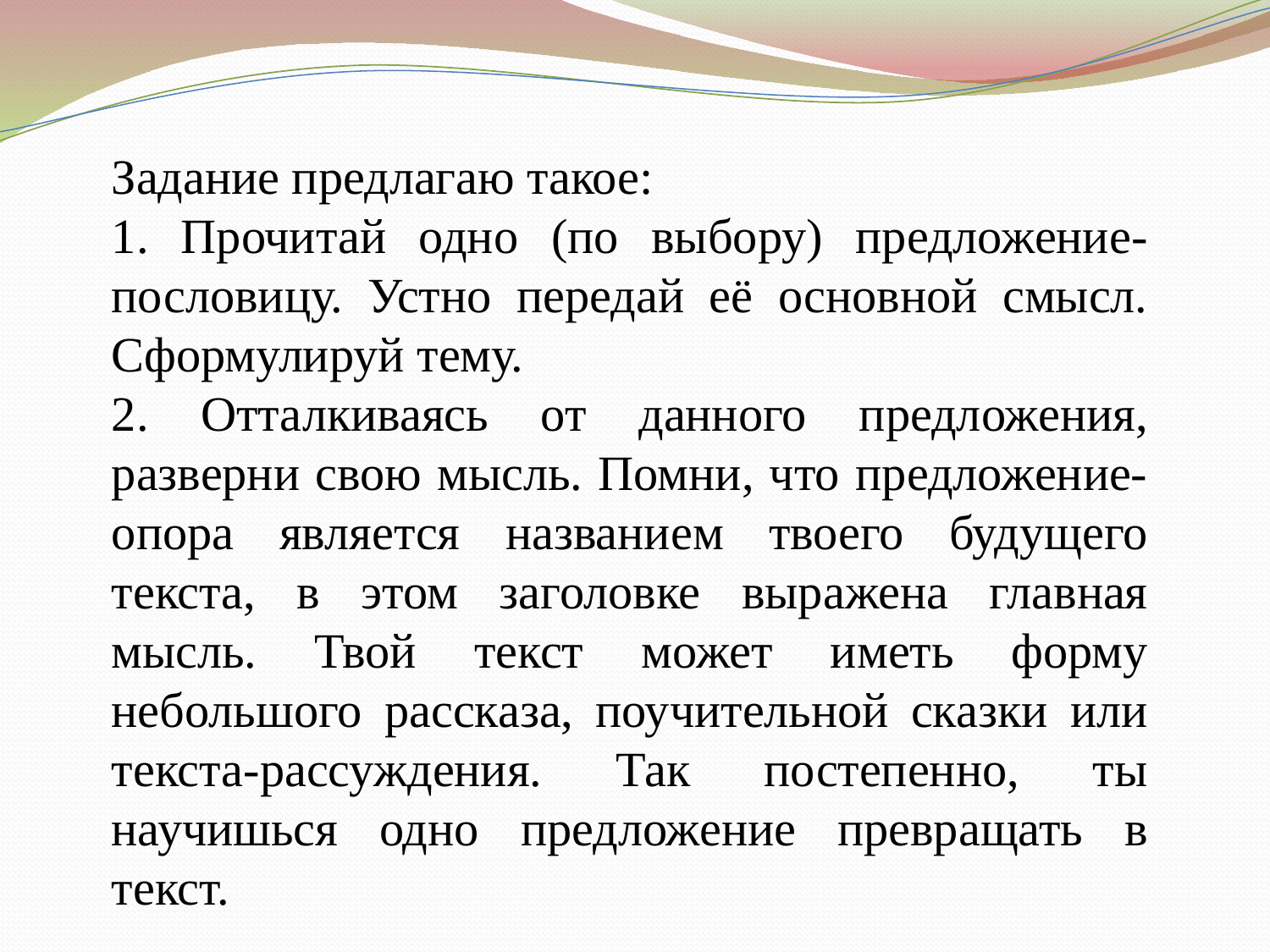

Задание предлагаю такое:
1. Прочитай одно (по выбору) предложение-пословицу. Устно передай её основной смысл. Сформулируй тему.
2. Отталкиваясь от данного предложения, разверни свою мысль. Помни, что предложение-опора является названием твоего будущего текста, в этом заголовке выражена главная мысль. Твой текст может иметь форму небольшого рассказа, поучительной сказки или текста-рассуждения. Так постепенно, ты научишься одно предложение превращать в текст.